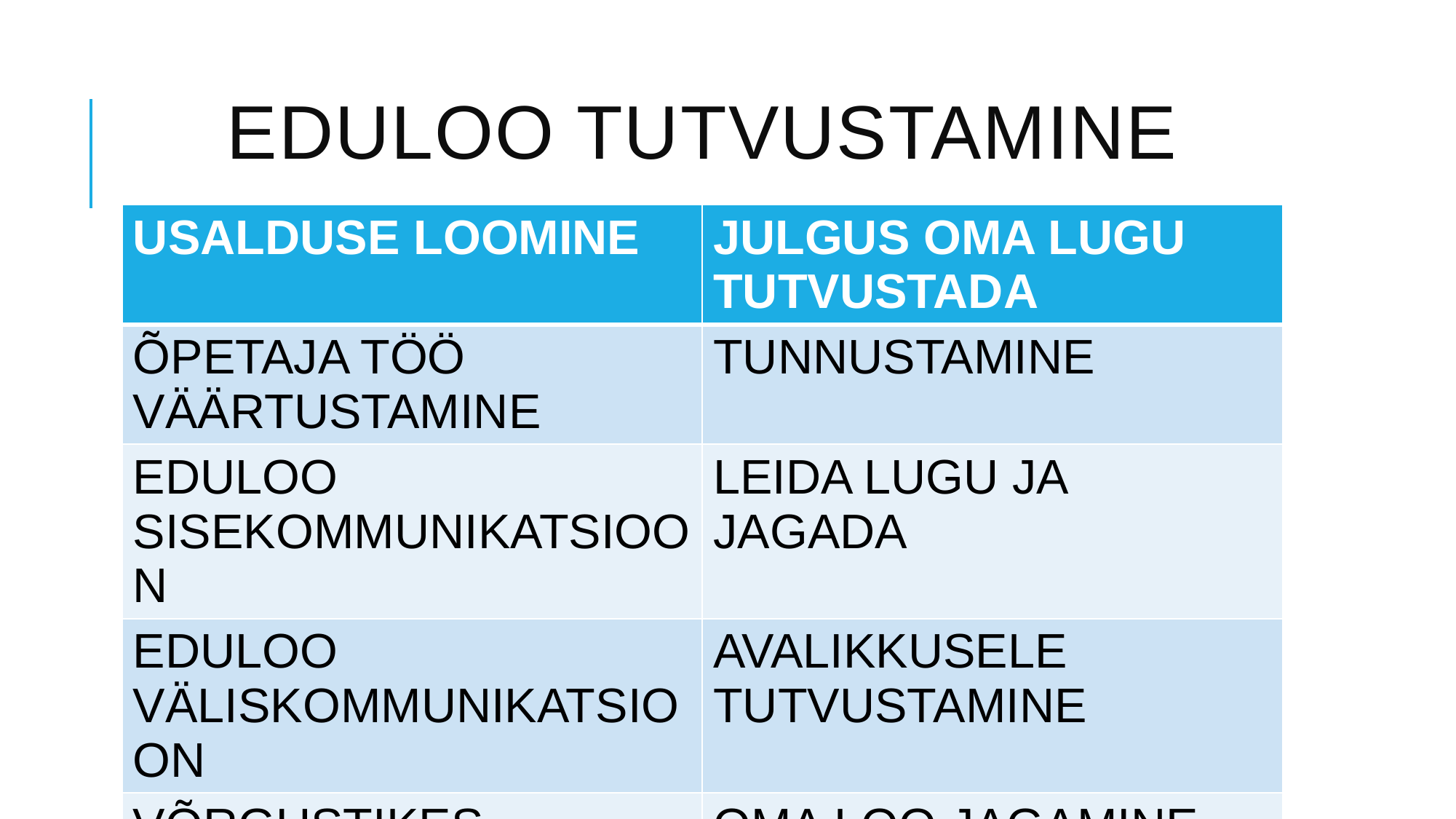

# EDULOO TUTVUSTAMINE
| USALDUSE LOOMINE | JULGUS OMA LUGU TUTVUSTADA |
| --- | --- |
| ÕPETAJA TÖÖ VÄÄRTUSTAMINE | TUNNUSTAMINE |
| EDULOO SISEKOMMUNIKATSIOON | LEIDA LUGU JA JAGADA |
| EDULOO VÄLISKOMMUNIKATSIOON | AVALIKKUSELE TUTVUSTAMINE |
| VÕRGUSTIKES OSALEMINE | OMA LOO JAGAMINE |